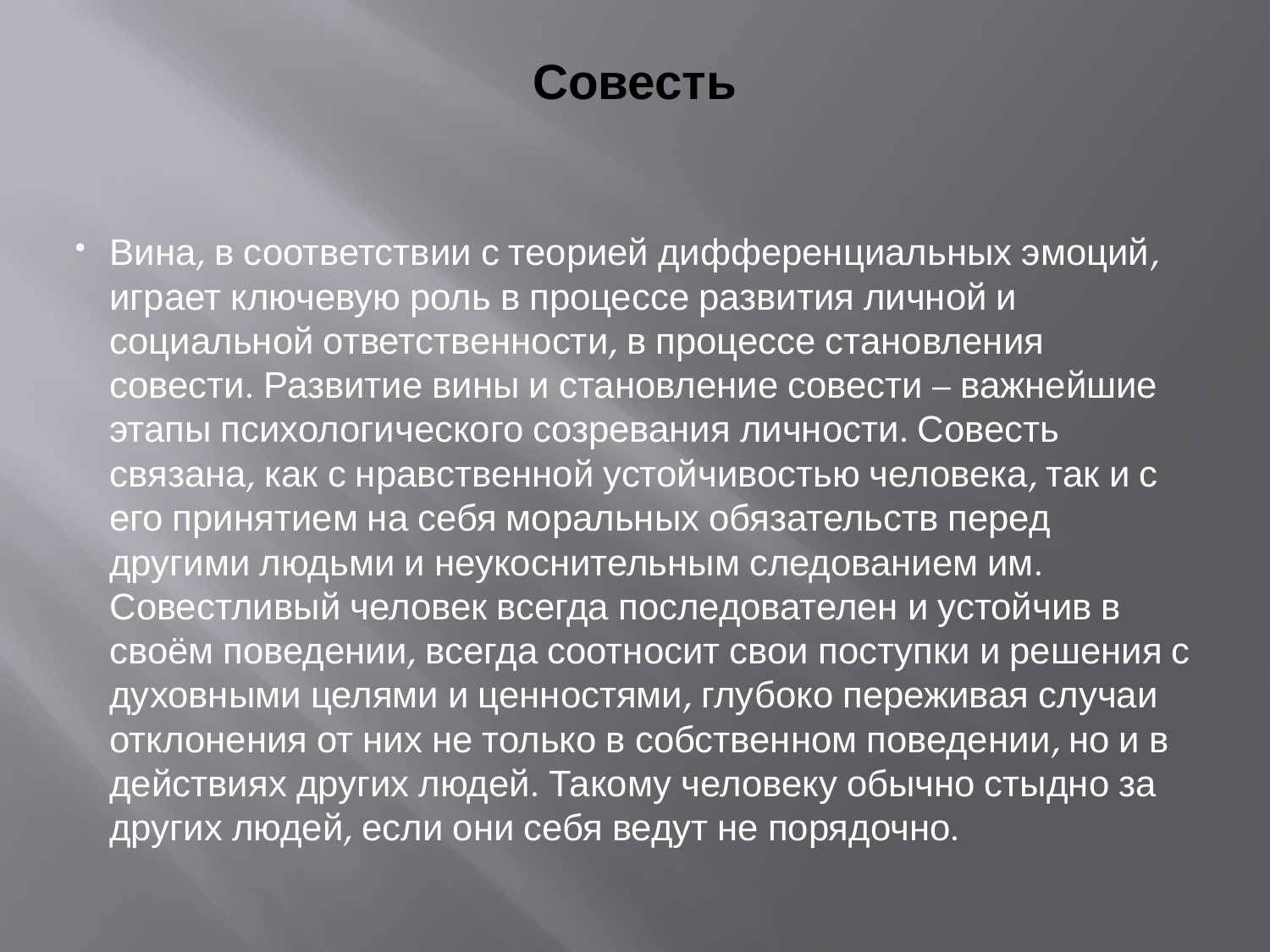

# Совесть
Вина, в соответствии с теорией дифференциальных эмоций, играет ключевую роль в процессе развития личной и социальной ответственности, в процессе становления совести. Развитие вины и становление совести – важнейшие этапы психологического созревания личности. Совесть связана, как с нравственной устойчивостью человека, так и с его принятием на себя моральных обязательств перед другими людьми и неукоснительным следованием им. Совестливый человек всегда последователен и устойчив в своём поведении, всегда соотносит свои поступки и решения с духовными целями и ценностями, глубоко переживая случаи отклонения от них не только в собственном поведении, но и в действиях других людей. Такому человеку обычно стыдно за других людей, если они себя ведут не порядочно.